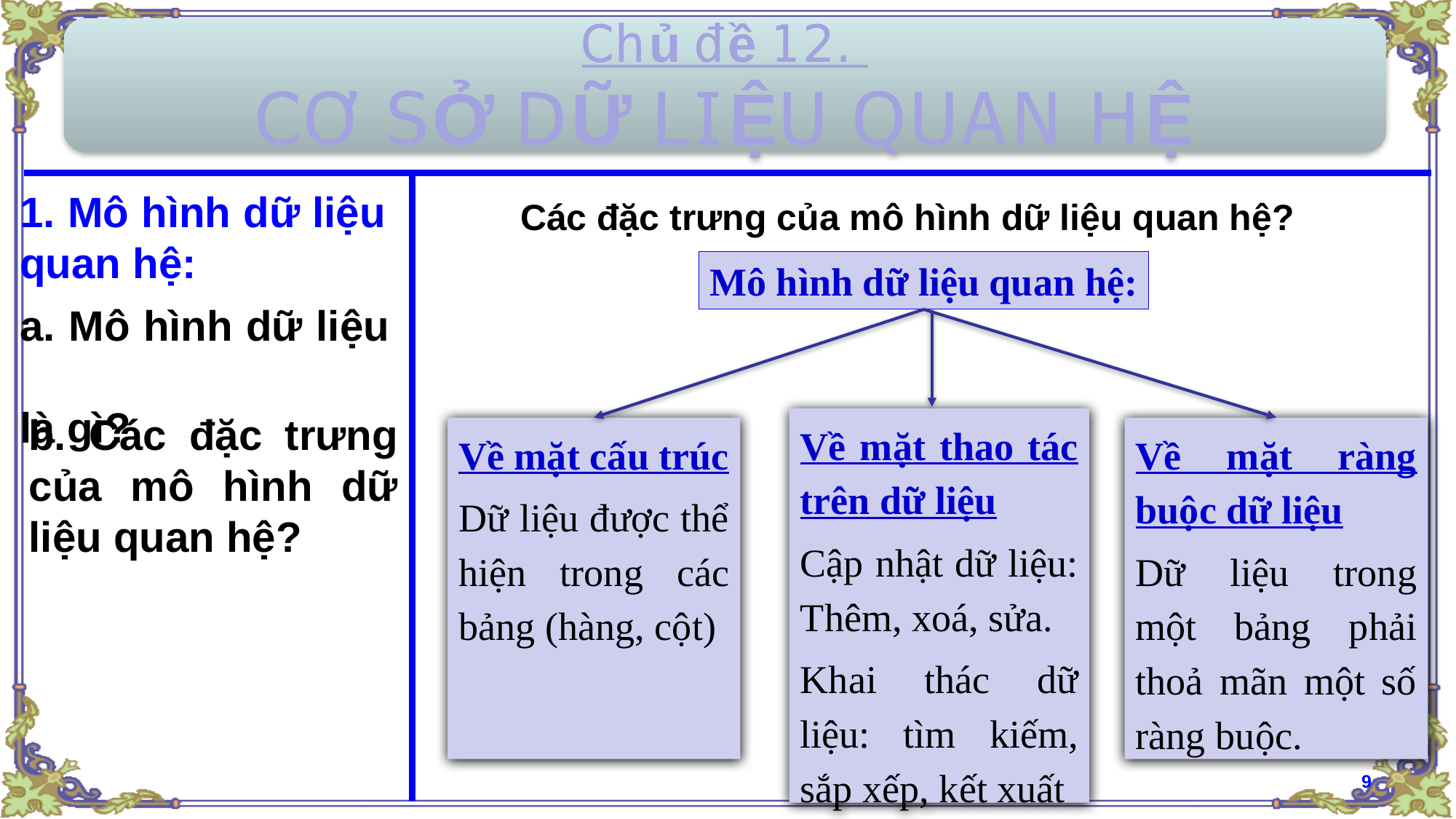

Chủ đề 12.
CƠ SỞ DỮ LIỆU QUAN HỆ
1. Mô hình dữ liệu
quan hệ:
Các đặc trưng của mô hình dữ liệu quan hệ?
Mô hình dữ liệu quan hệ:
a. Mô hình dữ liệu
là gì?
Về mặt cấu trúc
Dữ liệu được thể hiện trong các bảng (hàng, cột)
Về mặt ràng buộc dữ liệu
Dữ liệu trong một bảng phải thoả mãn một số ràng buộc.
Về mặt thao tác trên dữ liệu
Cập nhật dữ liệu: Thêm, xoá, sửa.
Khai thác dữ liệu: tìm kiếm, sắp xếp, kết xuất
b. Các đặc trưng của mô hình dữ liệu quan hệ?
9